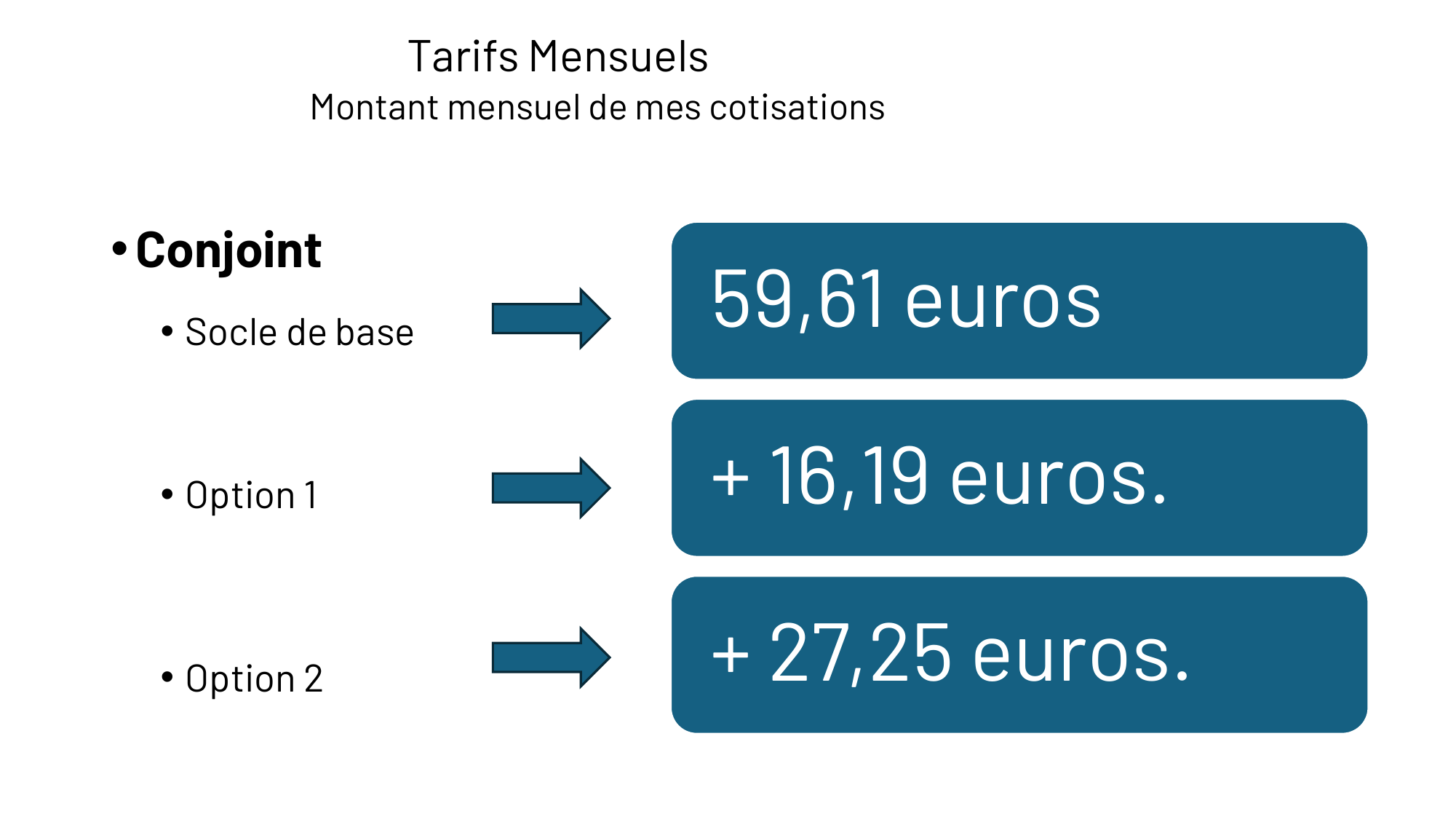

# Tarifs Mensuels Montant mensuel de mes cotisations
Conjoint

Socle de base

Option 1

Option 2

59,61 euros
+ 16,19 euros.
+ 27,25 euros.